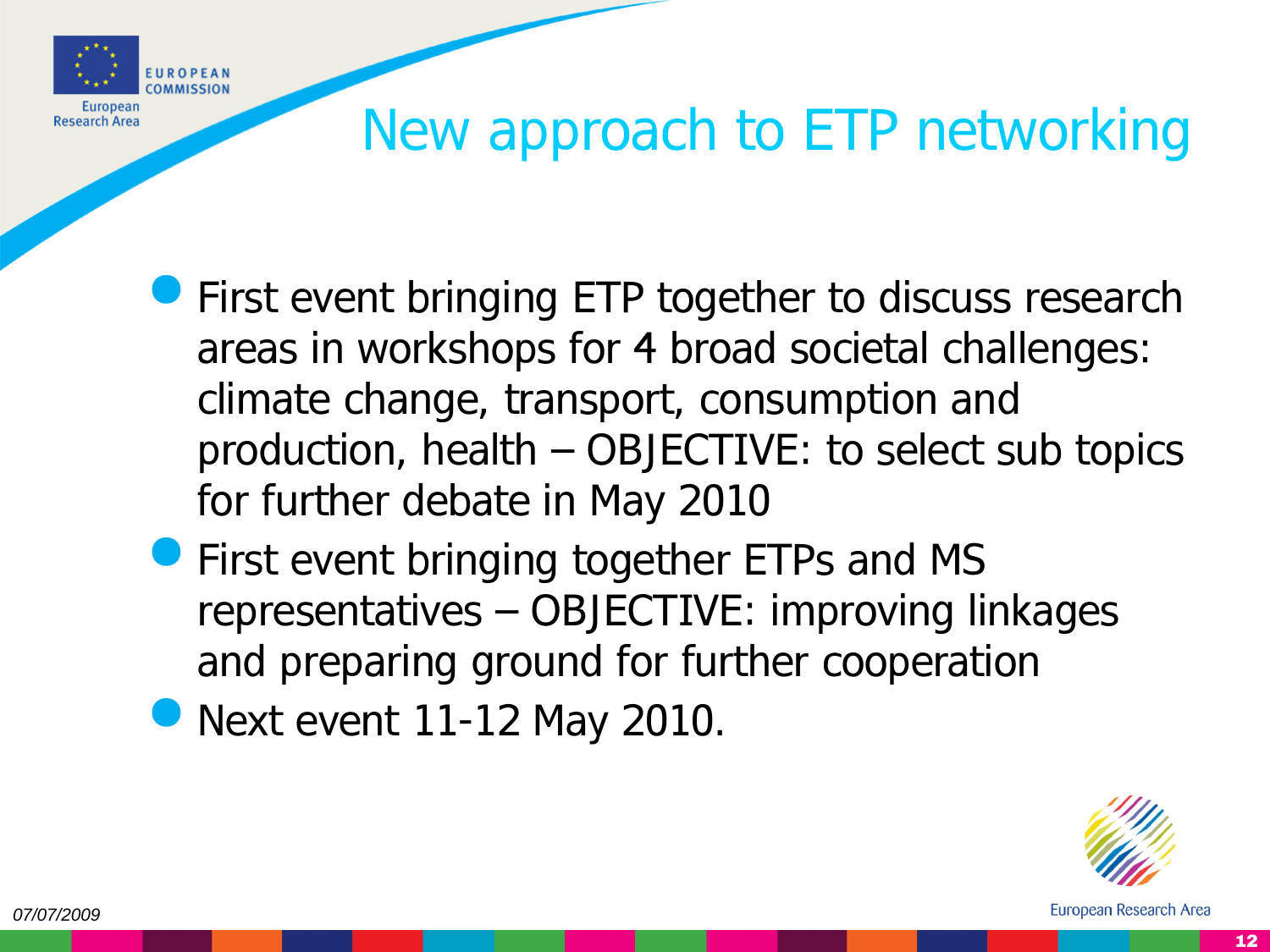

New approach to ETP networking
First event bringing ETP together to discuss research areas in workshops for 4 broad societal challenges: climate change, transport, consumption and production, health – OBJECTIVE: to select sub topics for further debate in May 2010
First event bringing together ETPs and MS representatives – OBJECTIVE: improving linkages and preparing ground for further cooperation
Next event 11-12 May 2010.

07/07/2009